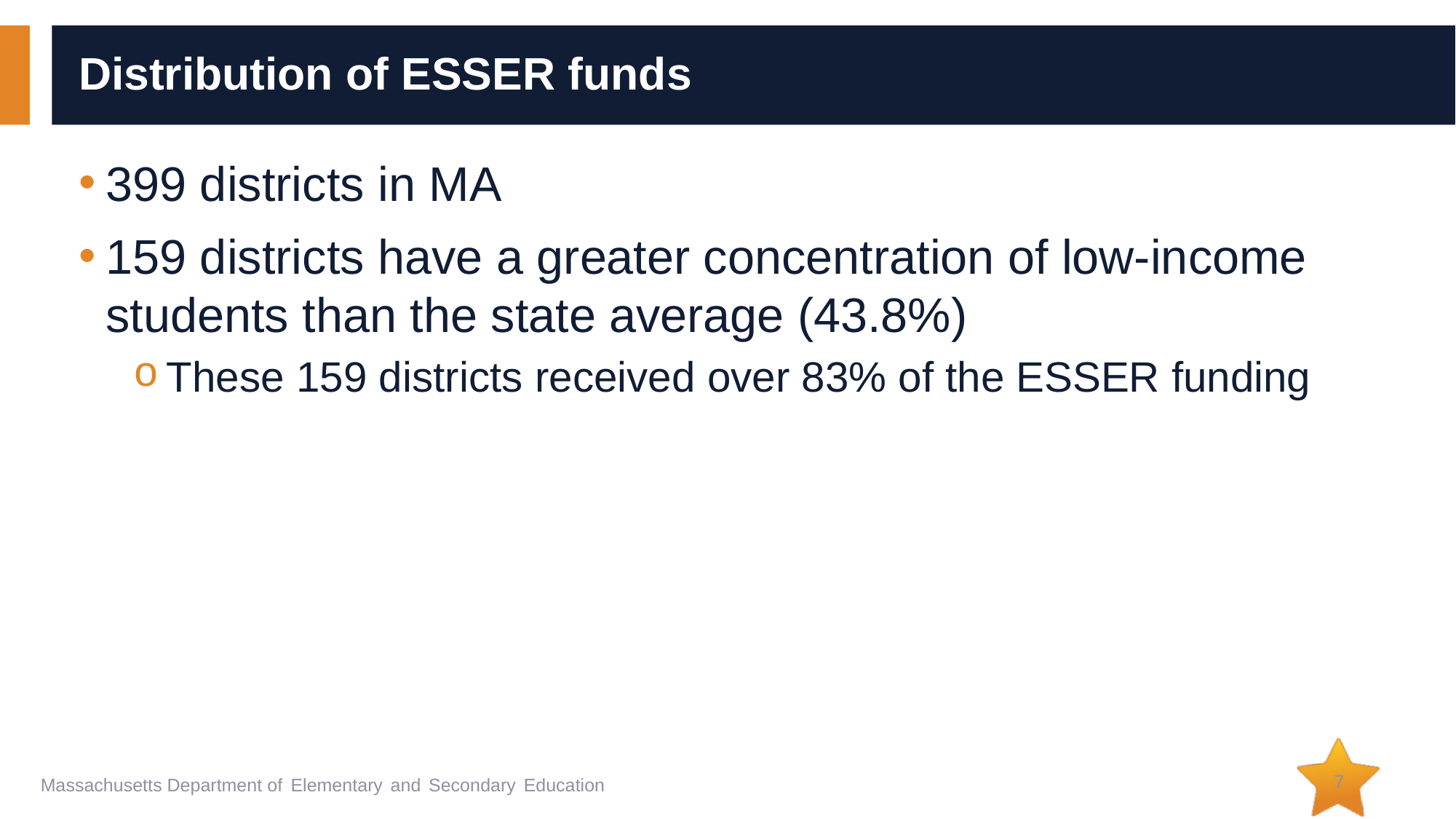

# Distribution of ESSER funds
399 districts in MA
159 districts have a greater concentration of low-income students than the state average (43.8%)
These 159 districts received over 83% of the ESSER funding

7